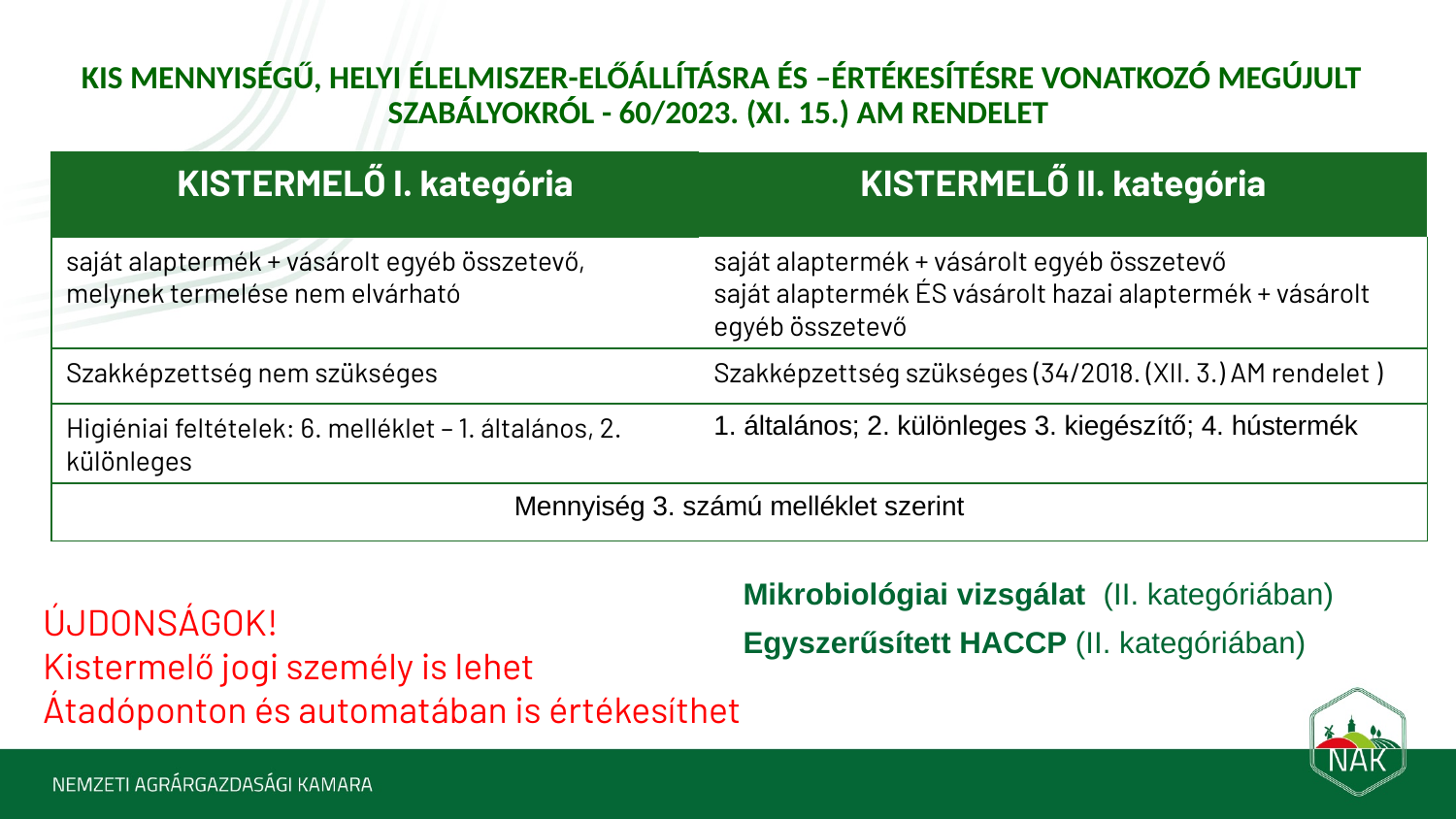

kis mennyiségű, helyi élelmiszer-előállításra és –értékesítésre vonatkozó megújult szabályokról - 60/2023. (XI. 15.) AM rendelet

| KISTERMELŐ I. kategória | KISTERMELŐ II. kategória |
| --- | --- |
| saját alaptermék + vásárolt egyéb összetevő, melynek termelése nem elvárható | saját alaptermék + vásárolt egyéb összetevő saját alaptermék ÉS vásárolt hazai alaptermék + vásárolt egyéb összetevő |
| Szakképzettség nem szükséges | Szakképzettség szükséges (34/2018. (XII. 3.) AM rendelet ) |
| Higiéniai feltételek: 6. melléklet – 1. általános, 2. különleges | 1. általános; 2. különleges 3. kiegészítő; 4. hústermék |
| Mennyiség 3. számú melléklet szerint |  |
Mikrobiológiai vizsgálat  (II. kategóriában)
Egyszerűsített HACCP (II. kategóriában)
ÚJDONSÁGOK!
Kistermelő jogi személy is lehet
Átadóponton és automatában is értékesíthet